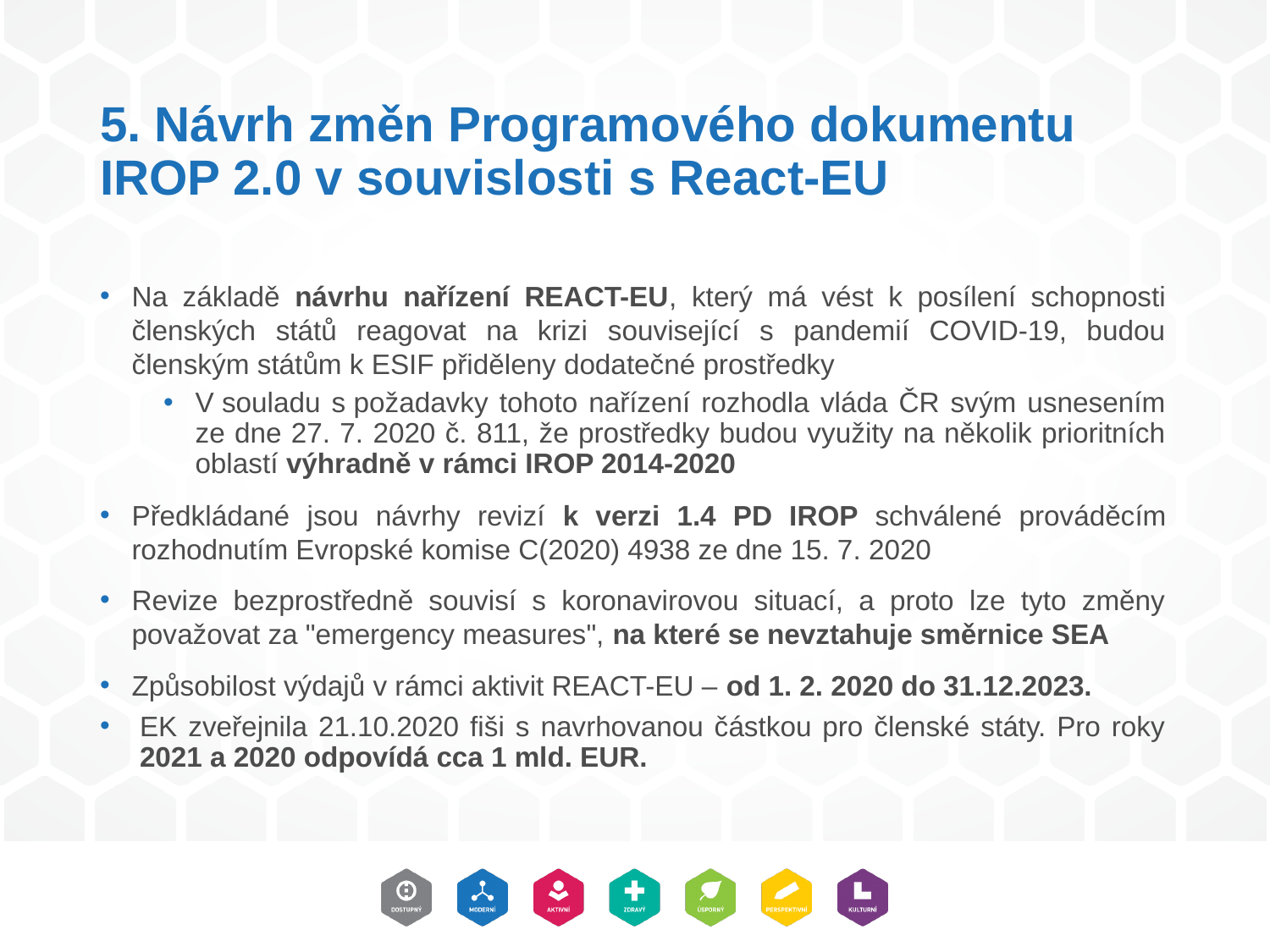

# 5. Návrh změn Programového dokumentu IROP 2.0 v souvislosti s React-EU
Na základě návrhu nařízení REACT-EU, který má vést k posílení schopnosti členských států reagovat na krizi související s pandemií COVID-19, budou členským státům k ESIF přiděleny dodatečné prostředky
V souladu s požadavky tohoto nařízení rozhodla vláda ČR svým usnesením ze dne 27. 7. 2020 č. 811, že prostředky budou využity na několik prioritních oblastí výhradně v rámci IROP 2014-2020
Předkládané jsou návrhy revizí k verzi 1.4 PD IROP schválené prováděcím rozhodnutím Evropské komise C(2020) 4938 ze dne 15. 7. 2020
Revize bezprostředně souvisí s koronavirovou situací, a proto lze tyto změny považovat za "emergency measures", na které se nevztahuje směrnice SEA
Způsobilost výdajů v rámci aktivit REACT-EU – od 1. 2. 2020 do 31.12.2023.
EK zveřejnila 21.10.2020 fiši s navrhovanou částkou pro členské státy. Pro roky 2021 a 2020 odpovídá cca 1 mld. EUR.